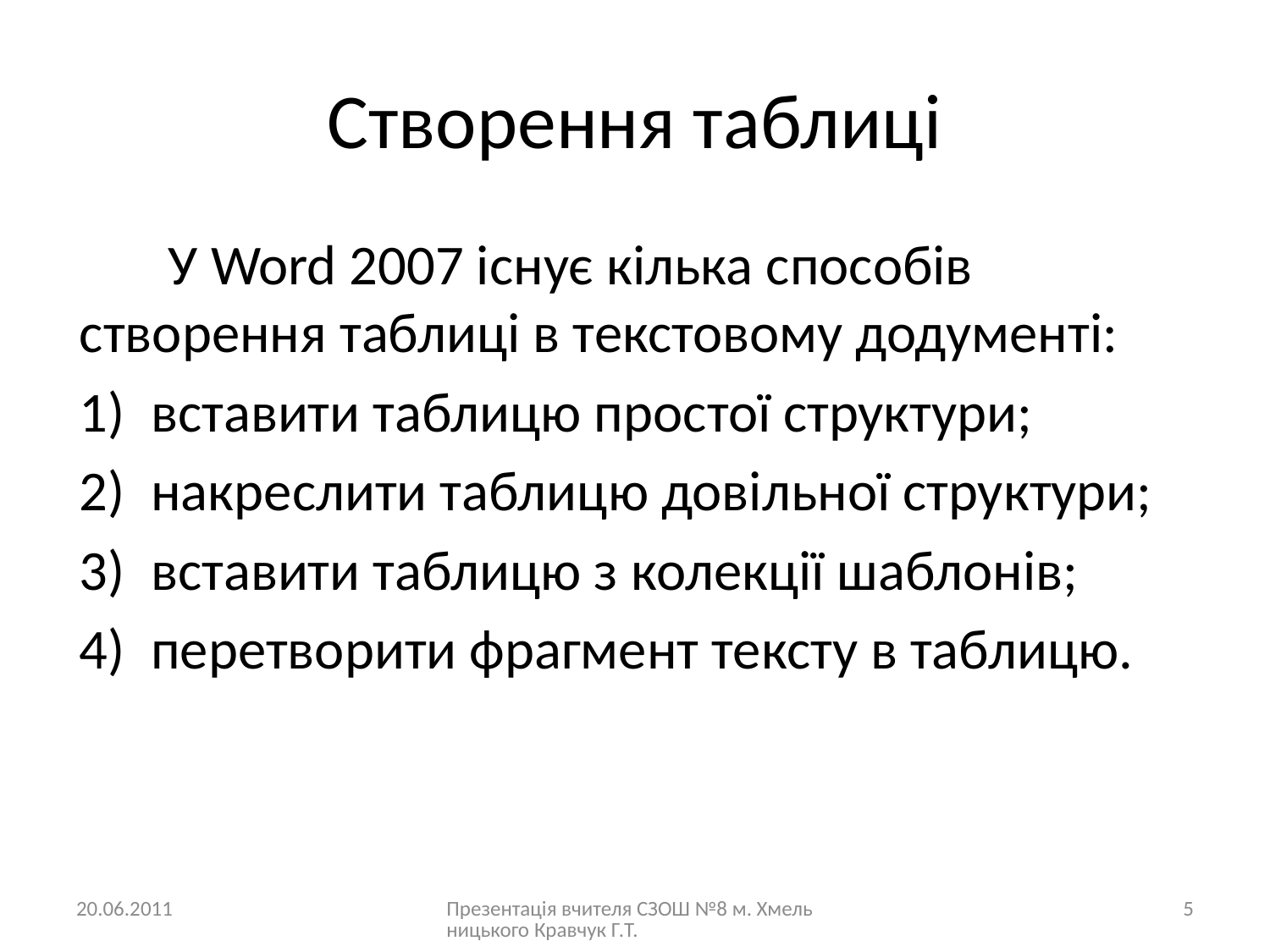

# Створення таблиці
       У Word 2007 існує кілька способів створення таблиці в текстовому додументі:
вставити таблицю простої структури;
накреслити таблицю довільної структури;
вставити таблицю з колекції шаблонів;
перетворити фрагмент тексту в таблицю.
20.06.2011
Презентація вчителя СЗОШ №8 м. Хмельницького Кравчук Г.Т.
5